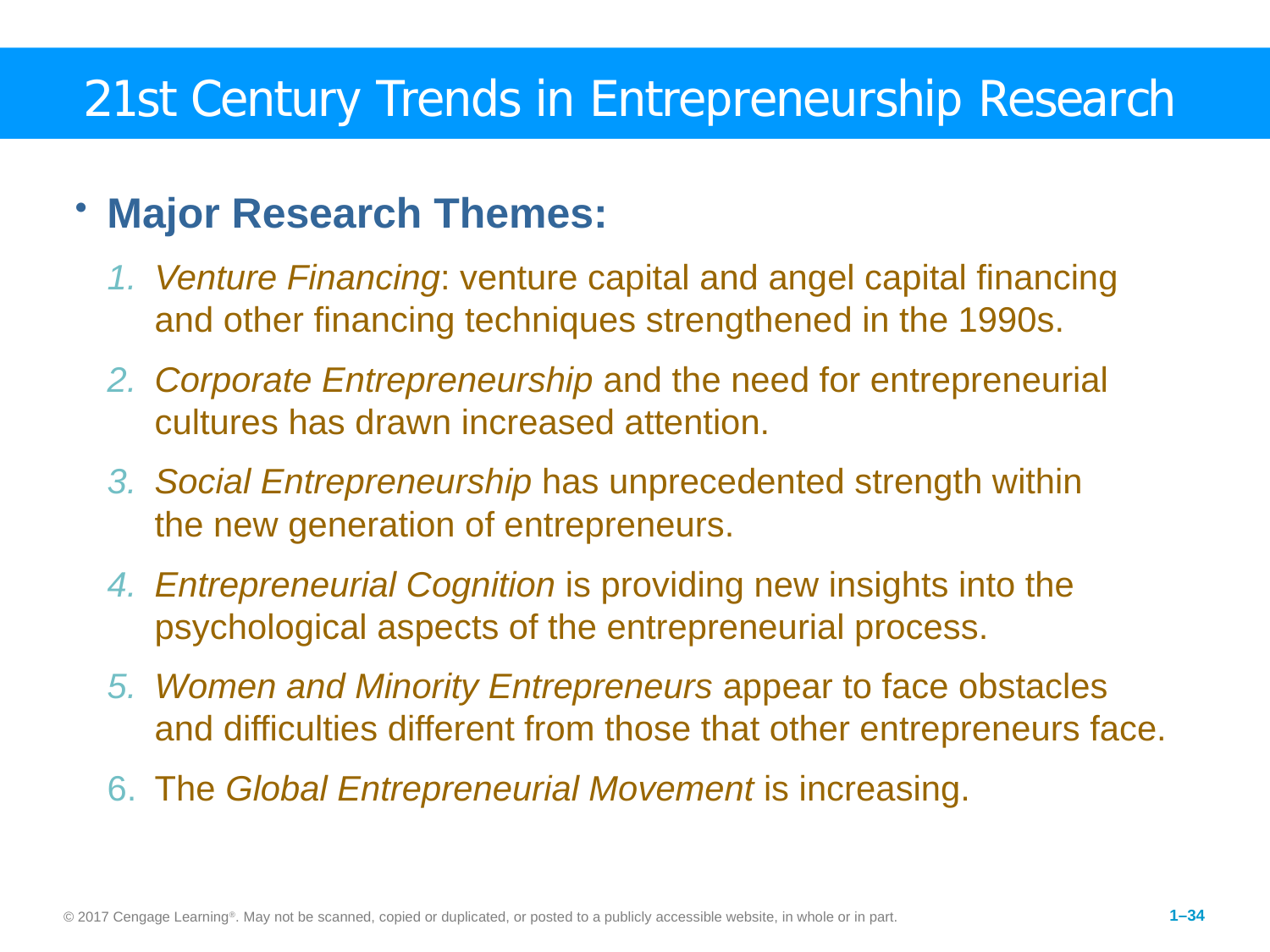

# 21st Century Trends in Entrepreneurship Research
Major Research Themes:
Venture Financing: venture capital and angel capital financing and other financing techniques strengthened in the 1990s.
Corporate Entrepreneurship and the need for entrepreneurial cultures has drawn increased attention.
Social Entrepreneurship has unprecedented strength within
the new generation of entrepreneurs.
Entrepreneurial Cognition is providing new insights into the psychological aspects of the entrepreneurial process.
Women and Minority Entrepreneurs appear to face obstacles and difficulties different from those that other entrepreneurs face.
The Global Entrepreneurial Movement is increasing.
© 2017 Cengage Learning®. May not be scanned, copied or duplicated, or posted to a publicly accessible website, in whole or in part.
1–34